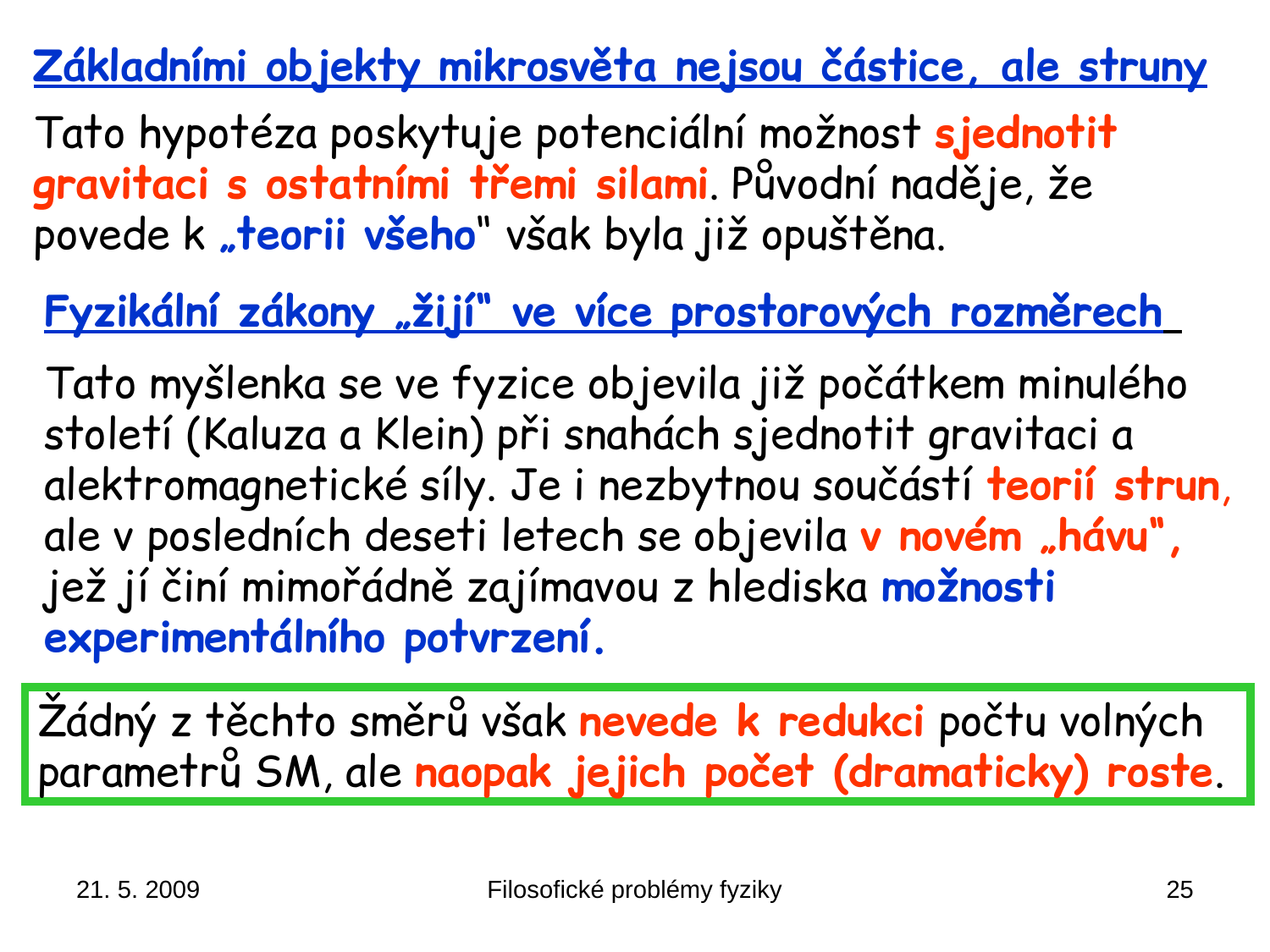

Základními objekty mikrosvěta nejsou částice, ale struny

Tato hypotéza poskytuje potenciální možnost sjednotit gravitaci s ostatními třemi silami. Původní naděje, že povede k „teorii všeho“ však byla již opuštěna.
Fyzikální zákony „žijí“ ve více prostorových rozměrech

Tato myšlenka se ve fyzice objevila již počátkem minulého století (Kaluza a Klein) při snahách sjednotit gravitaci a
alektromagnetické síly. Je i nezbytnou součástí teorií strun, ale v posledních deseti letech se objevila v novém „hávu“, jež jí činí mimořádně zajímavou z hlediska možnosti experimentálního potvrzení.
Žádný z těchto směrů však nevede k redukci počtu volných
parametrů SM, ale naopak jejich počet (dramaticky) roste.
21. 5. 2009
Filosofické problémy fyziky
25